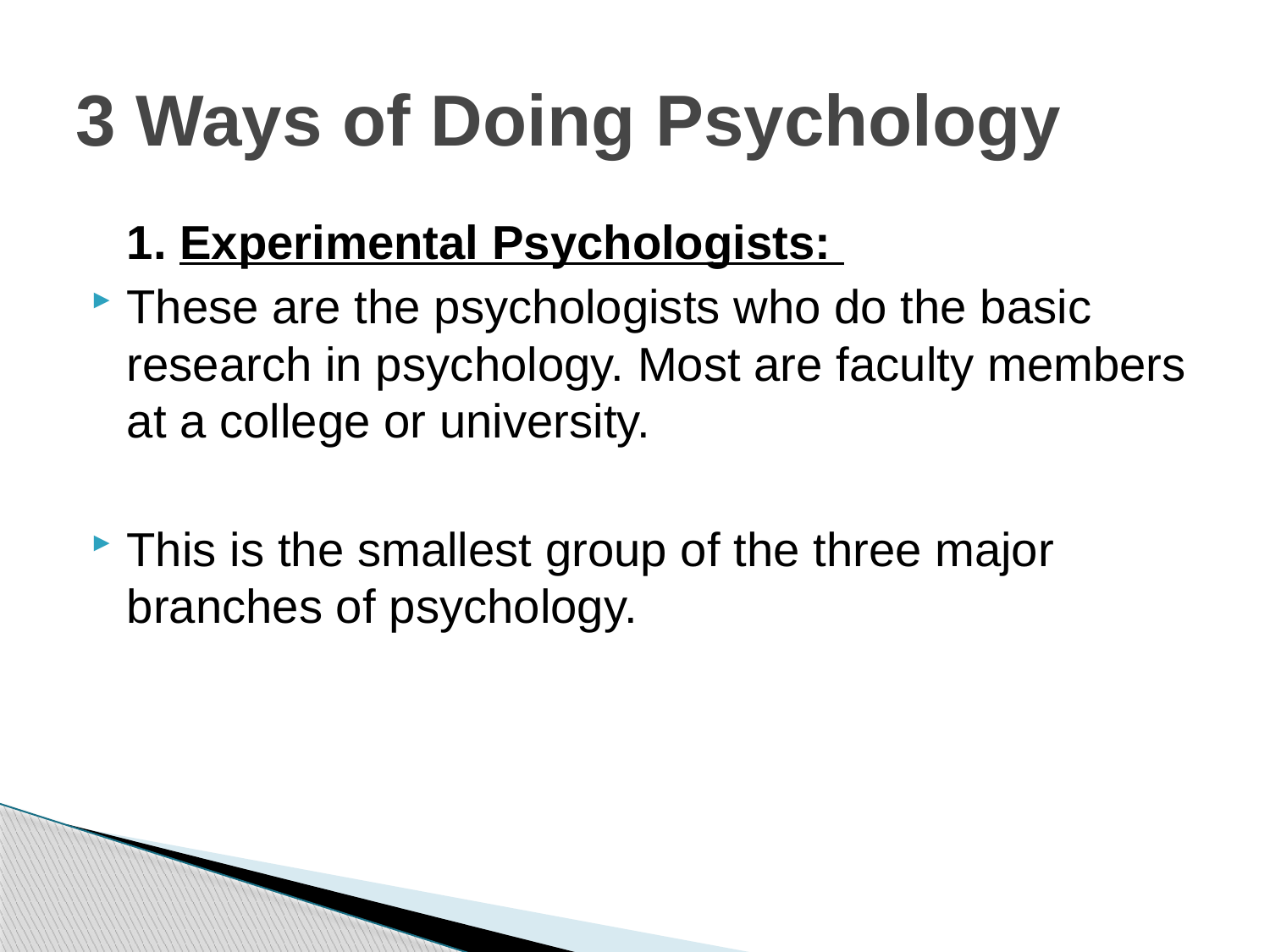

# 3 Ways of Doing Psychology
	1. Experimental Psychologists:
These are the psychologists who do the basic research in psychology. Most are faculty members at a college or university.

This is the smallest group of the three major branches of psychology.